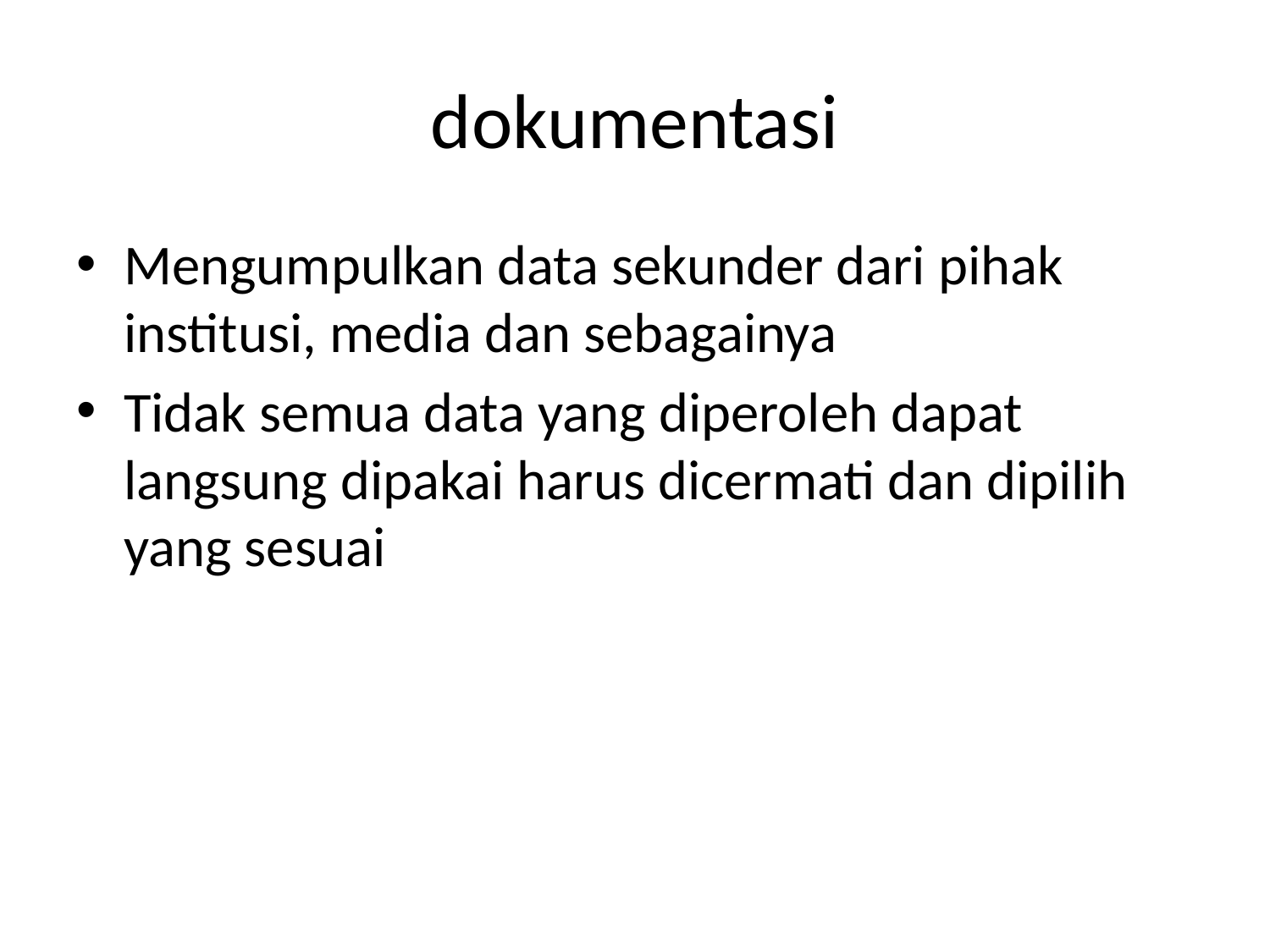

# dokumentasi
Mengumpulkan data sekunder dari pihak institusi, media dan sebagainya
Tidak semua data yang diperoleh dapat langsung dipakai harus dicermati dan dipilih yang sesuai